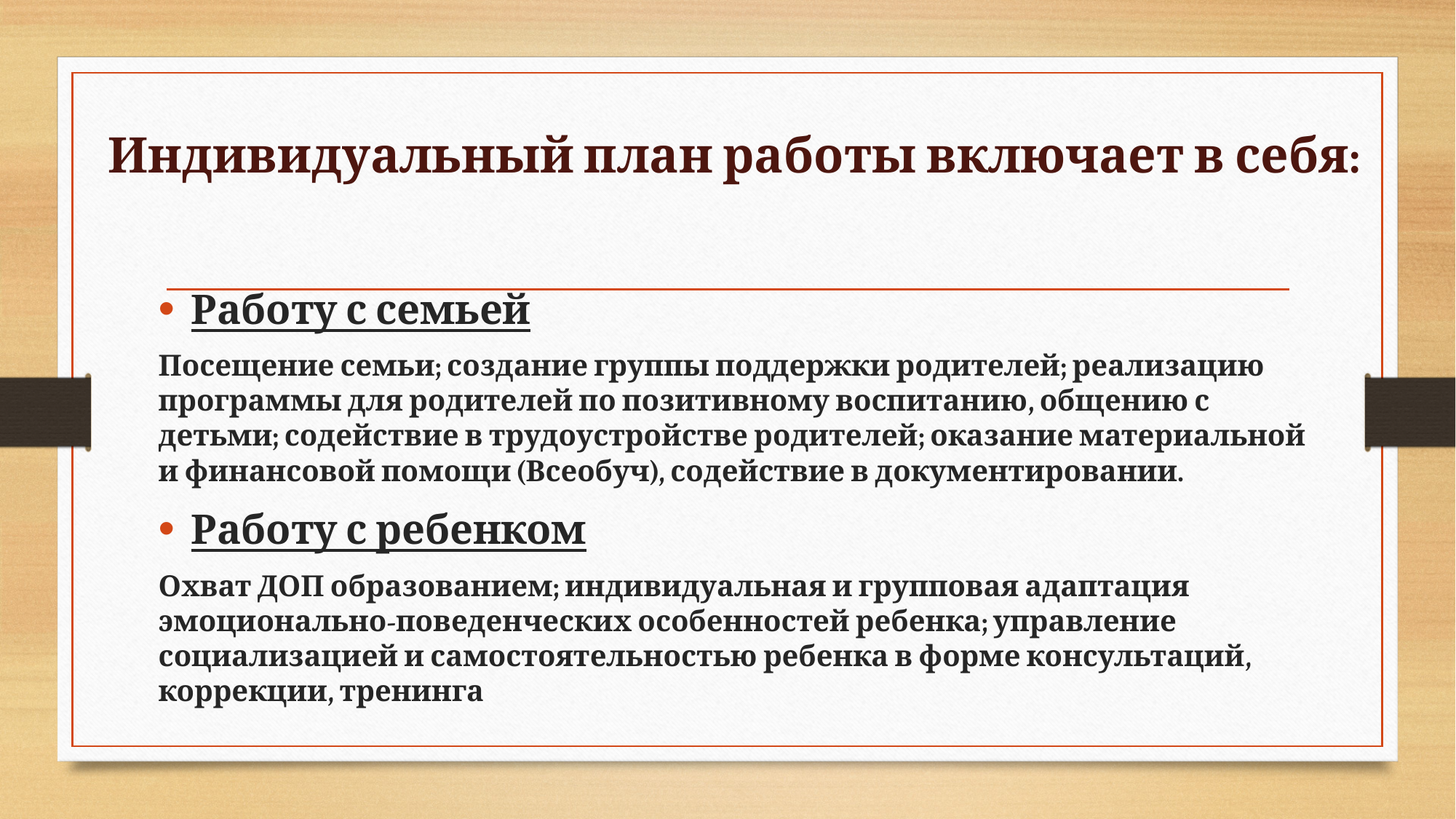

# Индивидуальный план работы включает в себя:
Работу с семьей
Посещение семьи; создание группы поддержки родителей; реализацию программы для родителей по позитивному воспитанию, общению с детьми; содействие в трудоустройстве родителей; оказание материальной и финансовой помощи (Всеобуч), содействие в документировании.
Работу с ребенком
Охват ДОП образованием; индивидуальная и групповая адаптация эмоционально-поведенческих особенностей ребенка; управление социализацией и самостоятельностью ребенка в форме консультаций, коррекции, тренинга